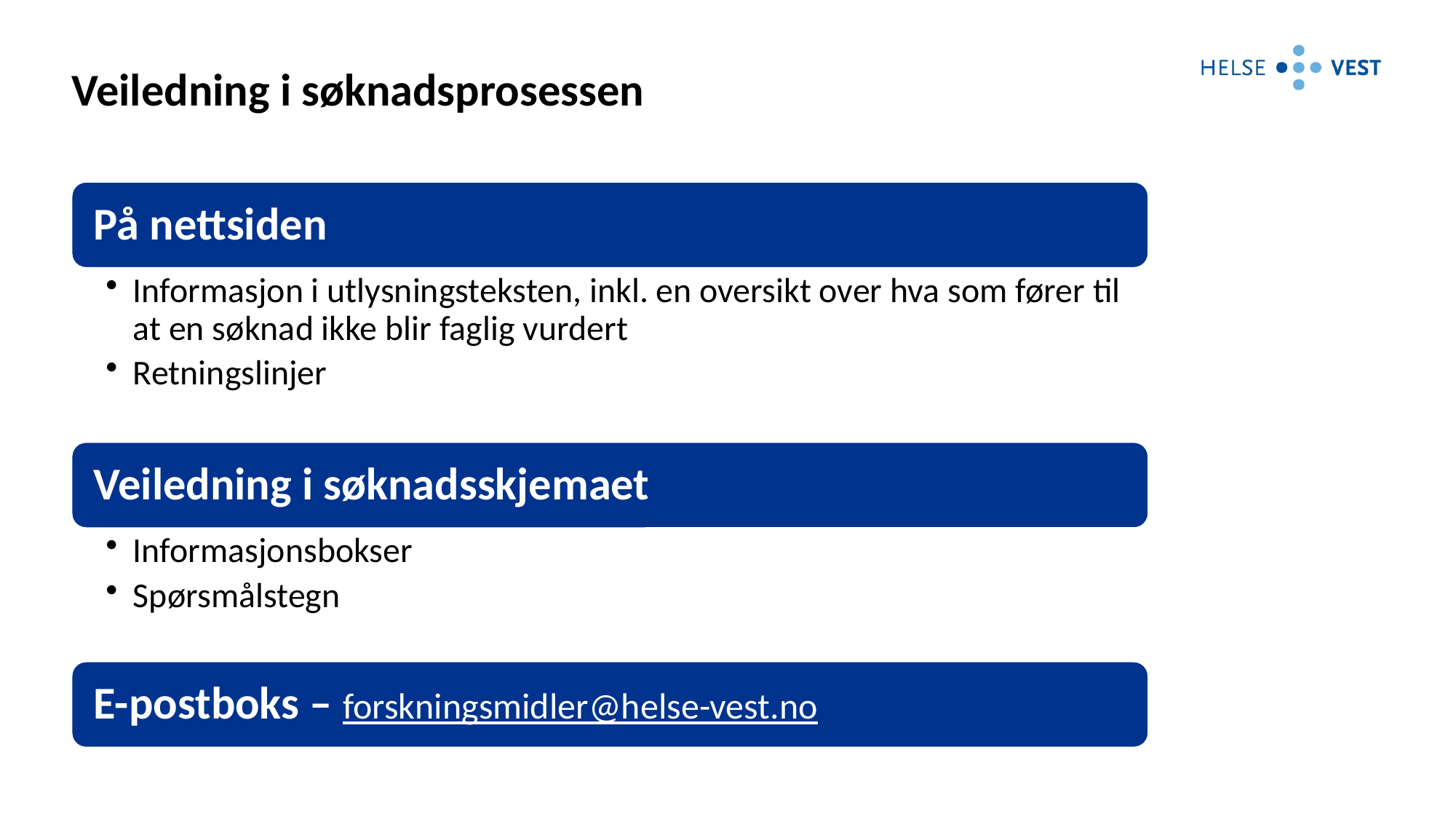

# Veiledning i søknadsprosessen
På nettsiden
Informasjon i utlysningsteksten, inkl. en oversikt over hva som fører til at en søknad ikke blir faglig vurdert
Retningslinjer
Veiledning i søknadsskjemaet
Informasjonsbokser
Spørsmålstegn
E-postboks – forskningsmidler@helse-vest.no